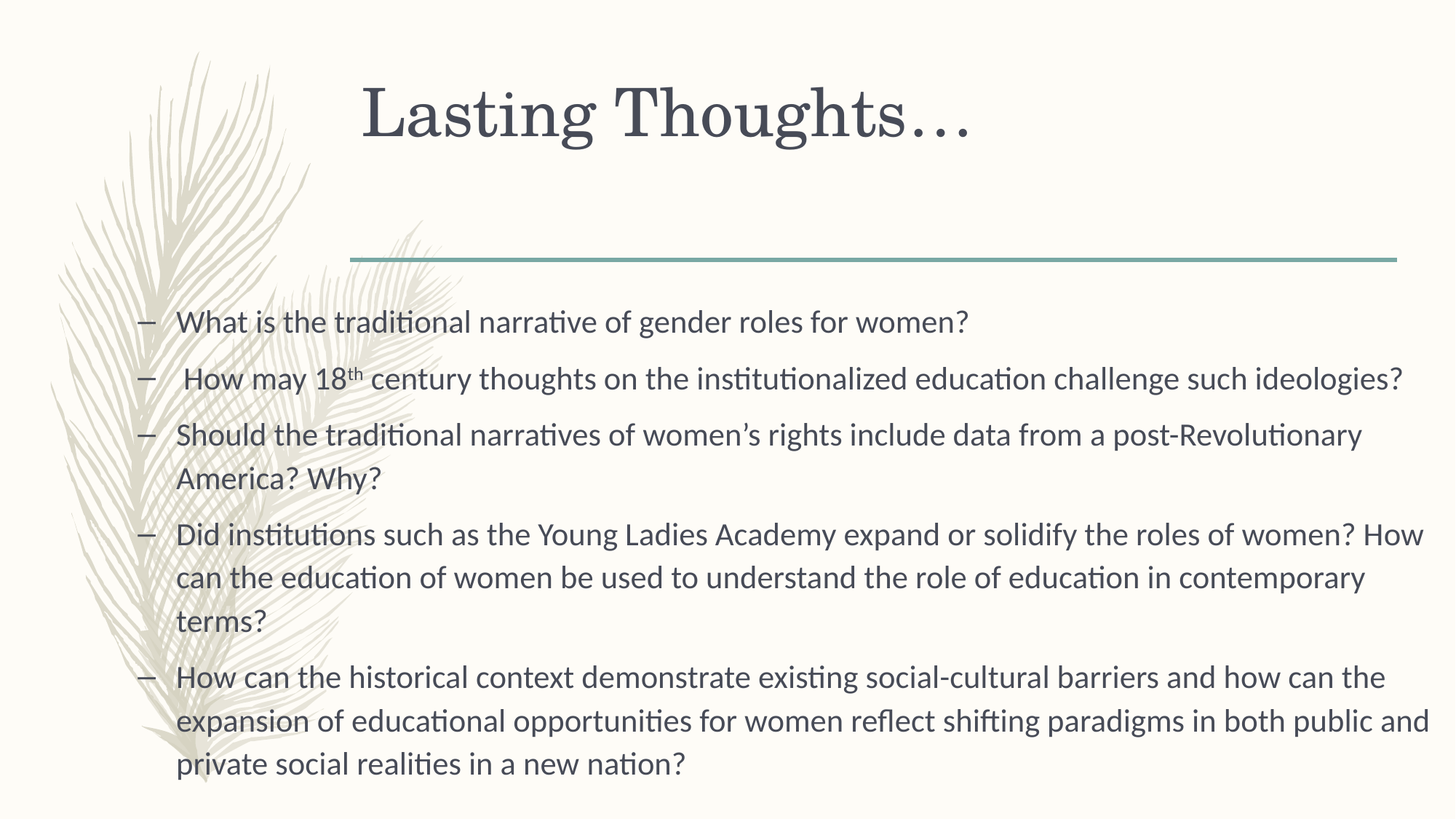

# Lasting Thoughts…
What is the traditional narrative of gender roles for women?
 How may 18th century thoughts on the institutionalized education challenge such ideologies?
Should the traditional narratives of women’s rights include data from a post-Revolutionary America? Why?
Did institutions such as the Young Ladies Academy expand or solidify the roles of women? How can the education of women be used to understand the role of education in contemporary terms?
How can the historical context demonstrate existing social-cultural barriers and how can the expansion of educational opportunities for women reflect shifting paradigms in both public and private social realities in a new nation?